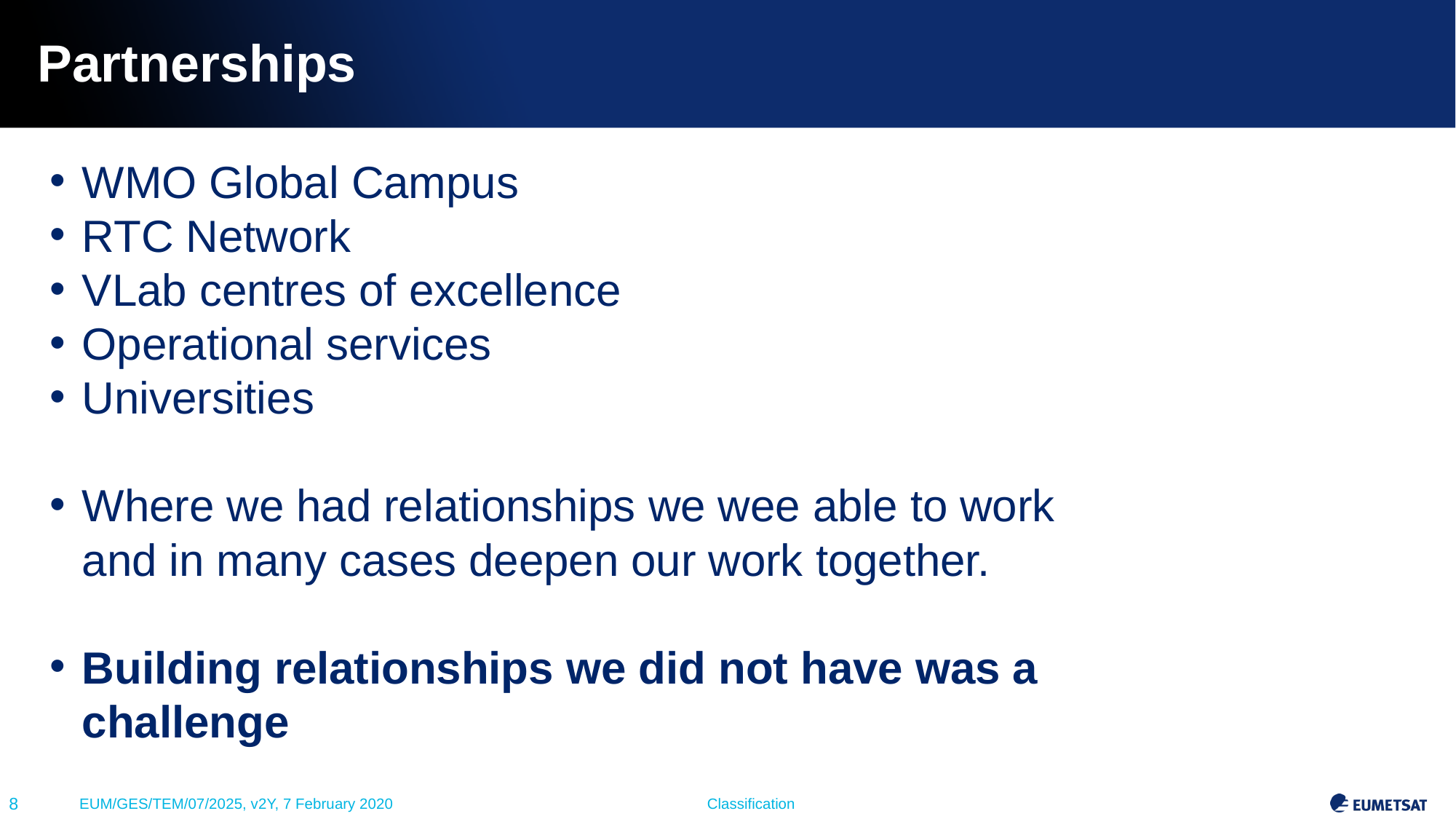

# Partnerships
WMO Global Campus
RTC Network
VLab centres of excellence
Operational services
Universities

Where we had relationships we wee able to work and in many cases deepen our work together.

Building relationships we did not have was a challenge